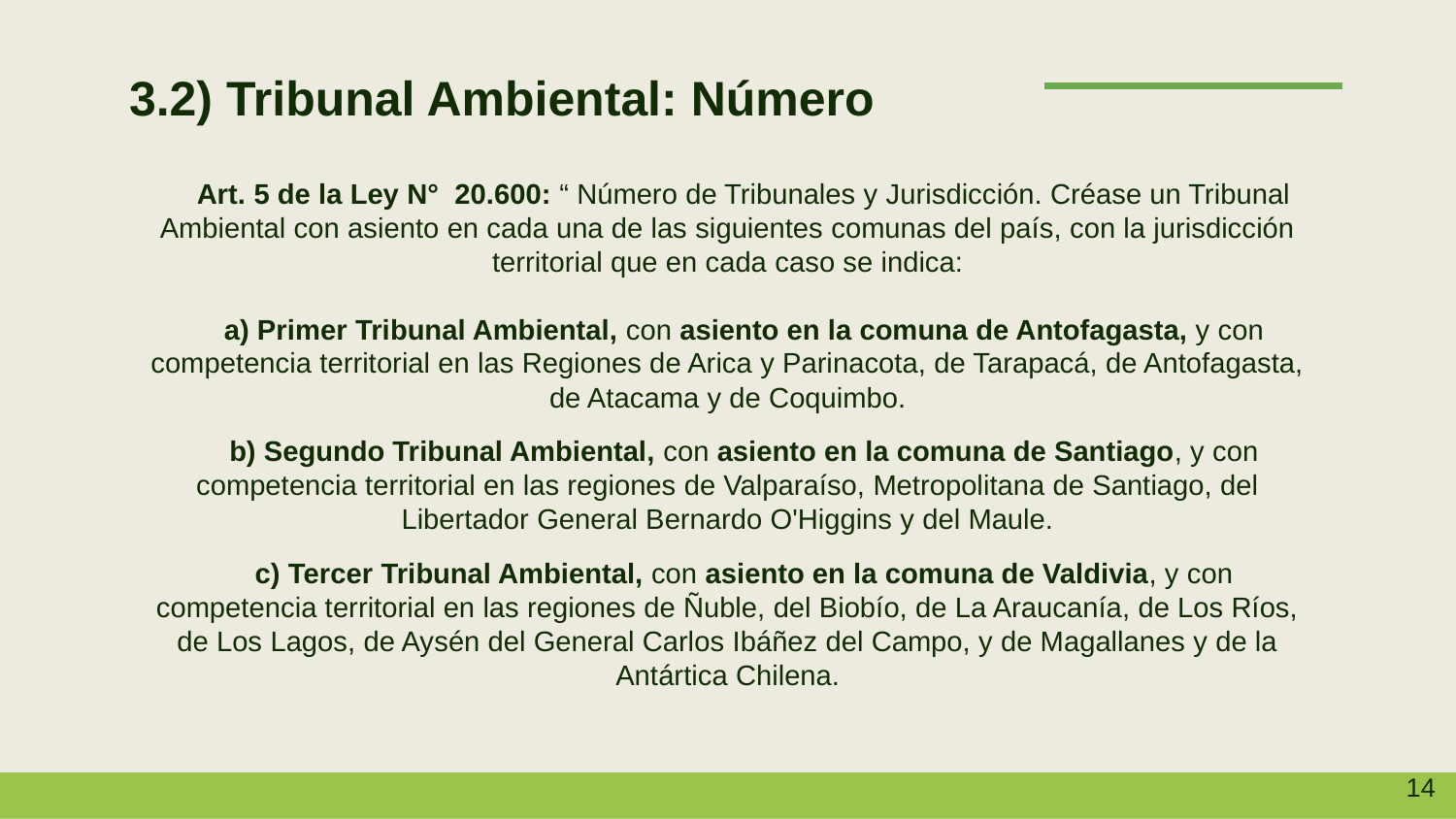

# 3.2) Tribunal Ambiental: Número
    Art. 5 de la Ley N°  20.600: “ Número de Tribunales y Jurisdicción. Créase un Tribunal Ambiental con asiento en cada una de las siguientes comunas del país, con la jurisdicción territorial que en cada caso se indica:

    a) Primer Tribunal Ambiental, con asiento en la comuna de Antofagasta, y con competencia territorial en las Regiones de Arica y Parinacota, de Tarapacá, de Antofagasta, de Atacama y de Coquimbo.
    b) Segundo Tribunal Ambiental, con asiento en la comuna de Santiago, y con competencia territorial en las regiones de Valparaíso, Metropolitana de Santiago, del Libertador General Bernardo O'Higgins y del Maule.
    c) Tercer Tribunal Ambiental, con asiento en la comuna de Valdivia, y con competencia territorial en las regiones de Ñuble, del Biobío, de La Araucanía, de Los Ríos, de Los Lagos, de Aysén del General Carlos Ibáñez del Campo, y de Magallanes y de la Antártica Chilena.
14